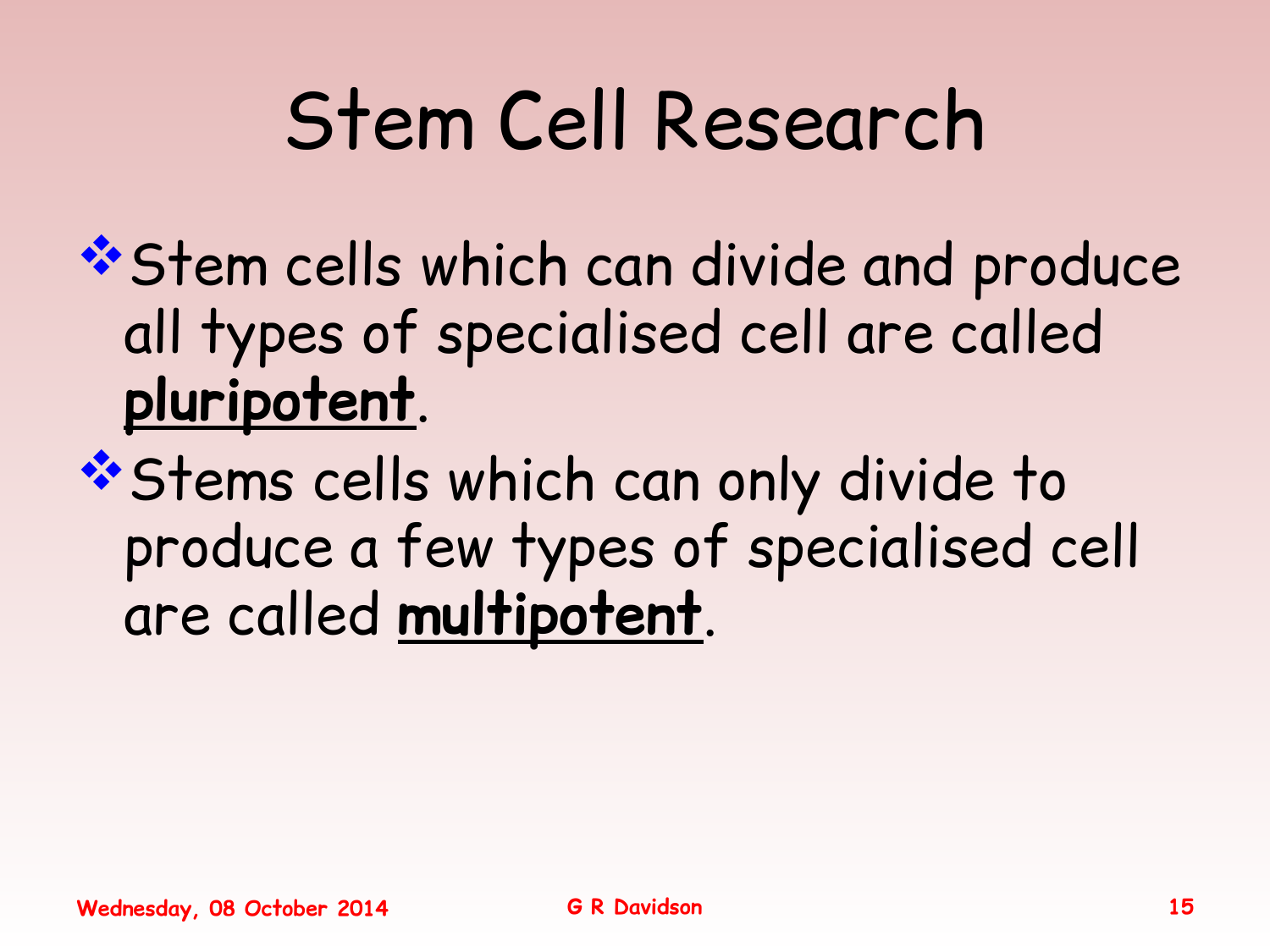

# Stem Cell Research
Stem cells which can divide and produce all types of specialised cell are called pluripotent.
Stems cells which can only divide to produce a few types of specialised cell are called multipotent.

Wednesday, 08 October 2014
G R Davidson
15